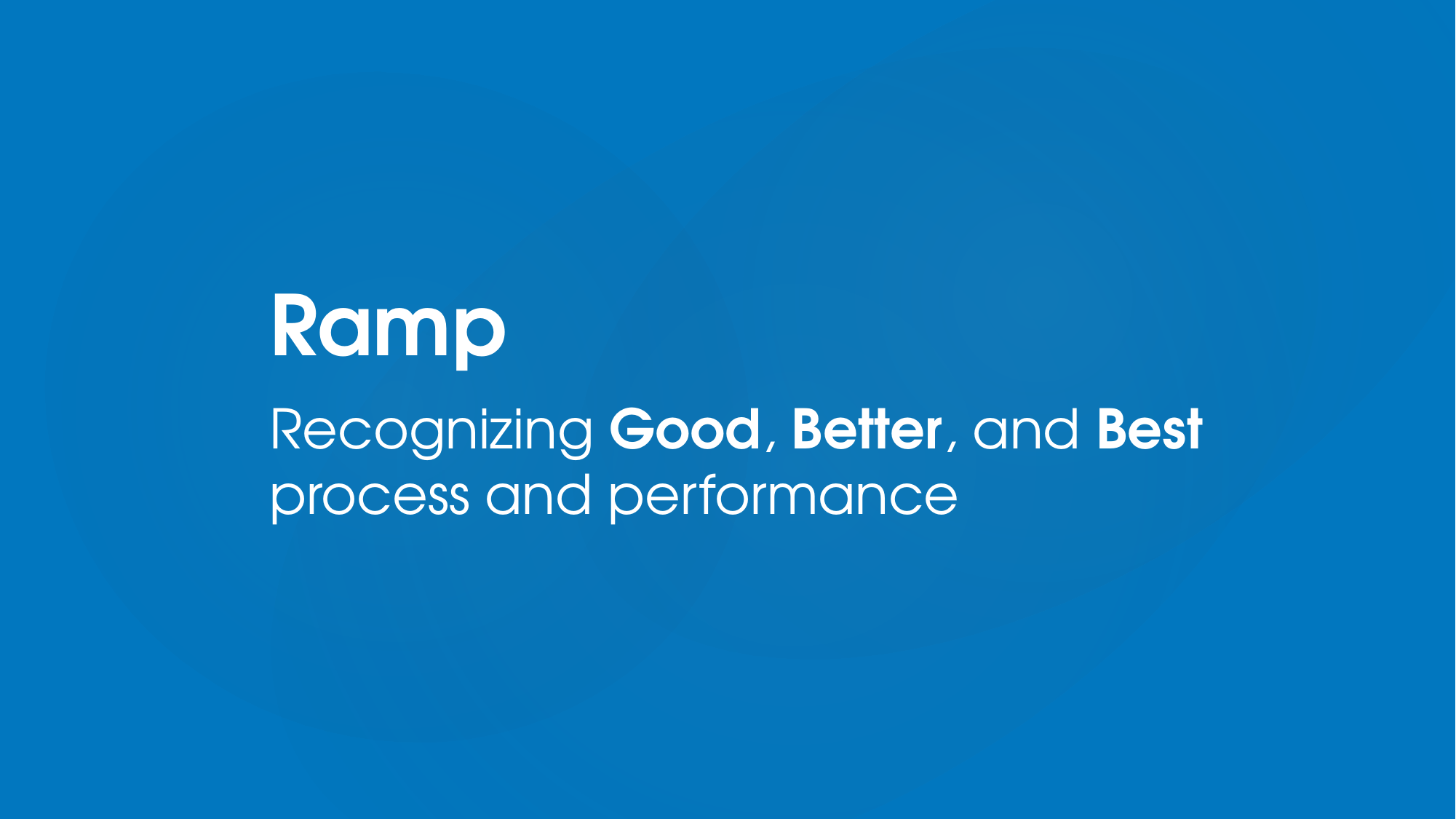

Ramp

Recognizing Good, Better, and Best process and performance